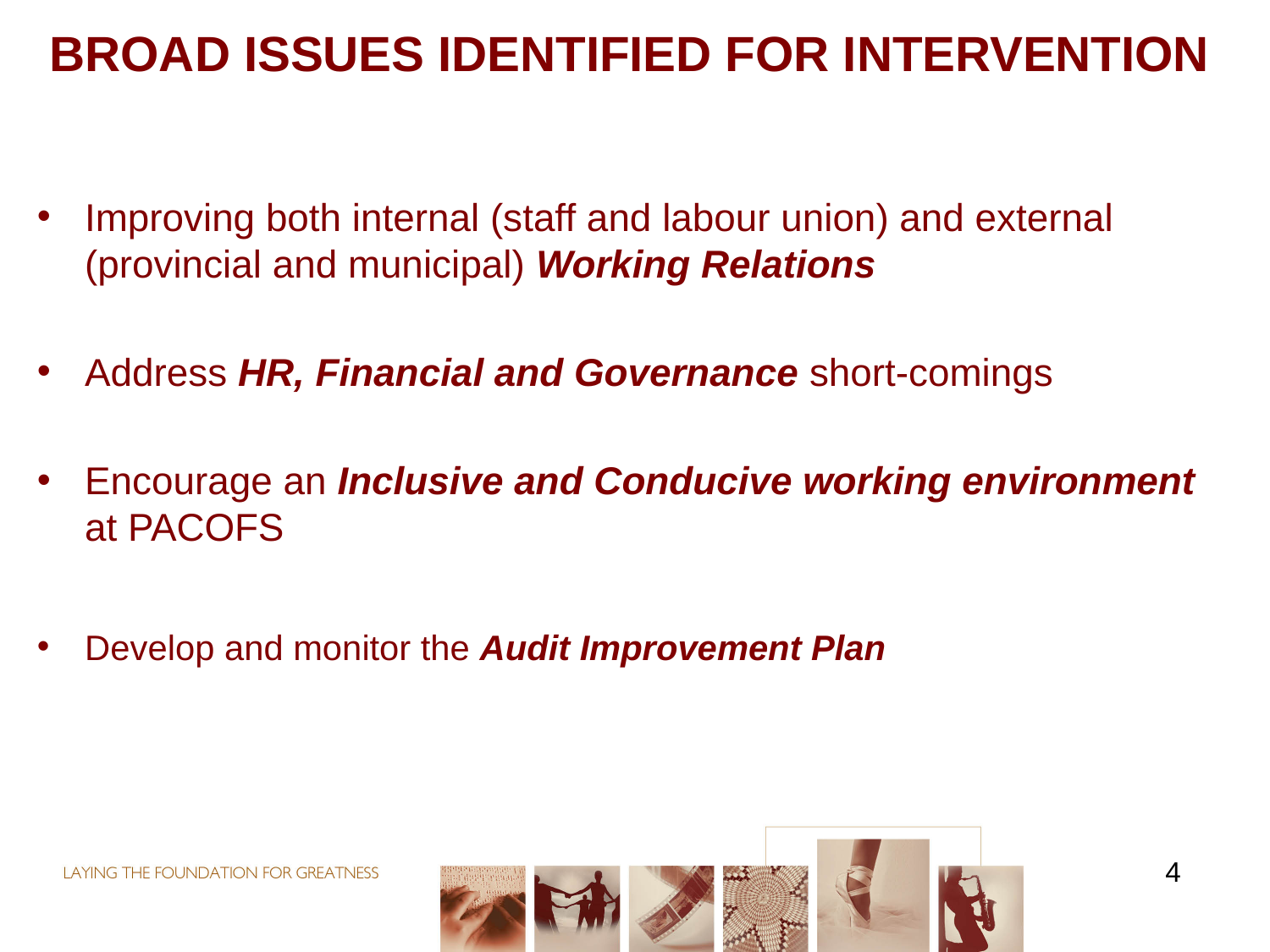

# BROAD ISSUES IDENTIFIED FOR INTERVENTION
Improving both internal (staff and labour union) and external (provincial and municipal) Working Relations

Address HR, Financial and Governance short-comings

Encourage an Inclusive and Conducive working environment at PACOFS

Develop and monitor the Audit Improvement Plan

 4